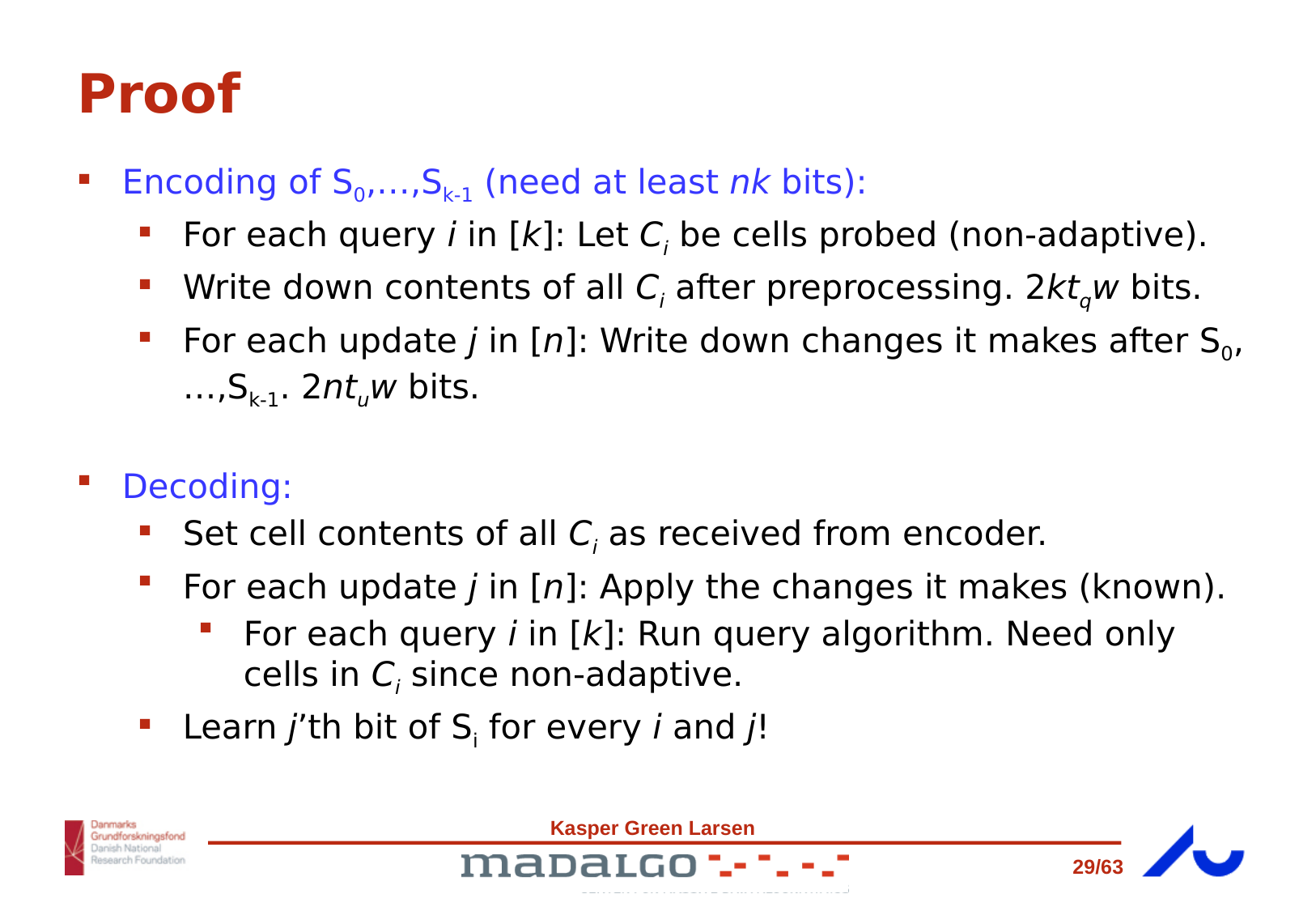

# Proof
Encoding of S0,…,Sk-1 (need at least nk bits):
For each query i in [k]: Let Ci be cells probed (non-adaptive).
Write down contents of all Ci after preprocessing. 2ktqw bits.
For each update j in [n]: Write down changes it makes after S0,…,Sk-1. 2ntuw bits.

Decoding:
Set cell contents of all Ci as received from encoder.
For each update j in [n]: Apply the changes it makes (known).
For each query i in [k]: Run query algorithm. Need only cells in Ci since non-adaptive.
Learn j’th bit of Si for every i and j!